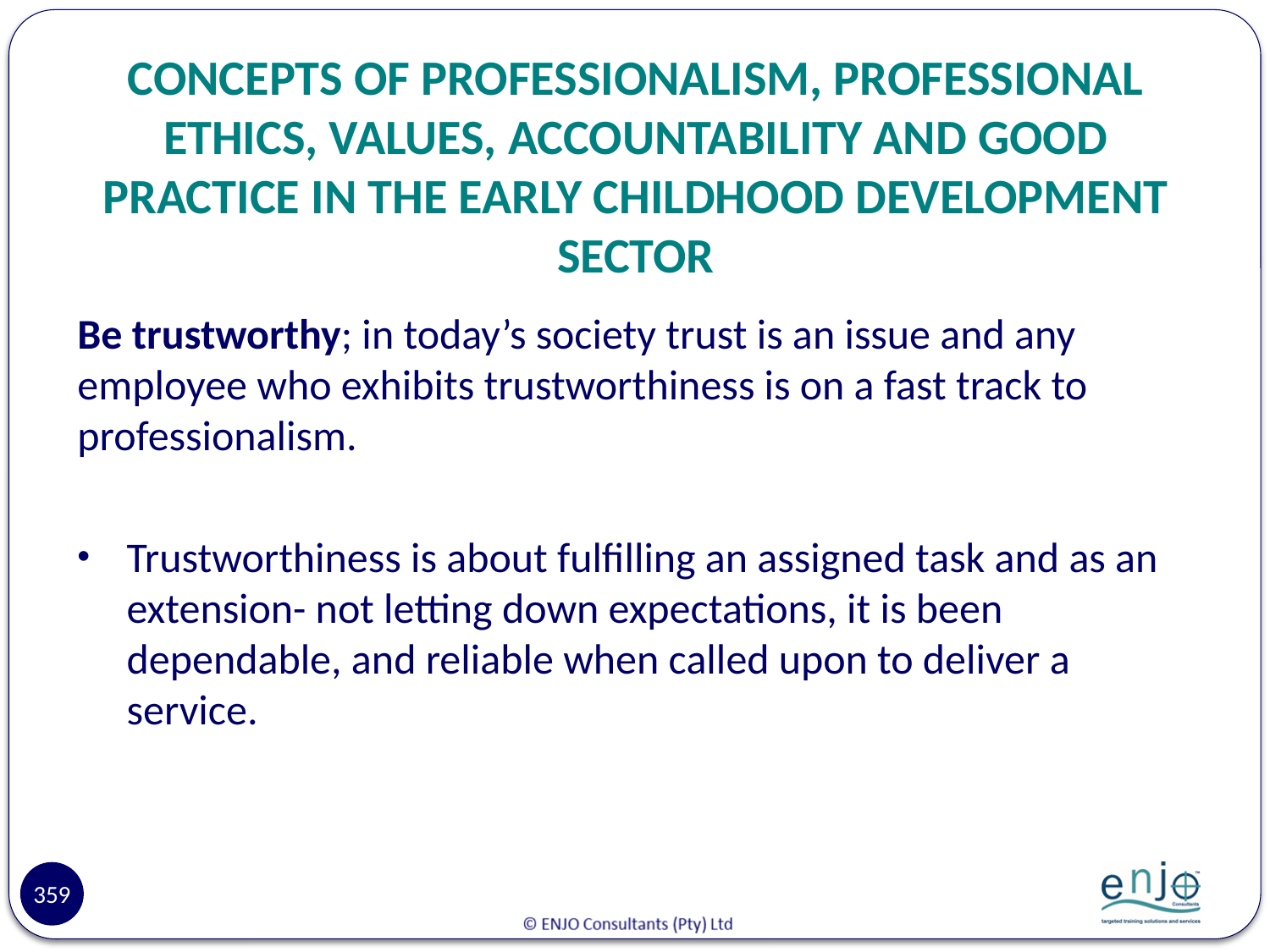

# CONCEPTS OF PROFESSIONALISM, PROFESSIONAL ETHICS, VALUES, ACCOUNTABILITY AND GOOD PRACTICE IN THE EARLY CHILDHOOD DEVELOPMENT SECTOR
Be trustworthy; in today’s society trust is an issue and any employee who exhibits trustworthiness is on a fast track to professionalism.

Trustworthiness is about fulfilling an assigned task and as an extension- not letting down expectations, it is been dependable, and reliable when called upon to deliver a service.

359